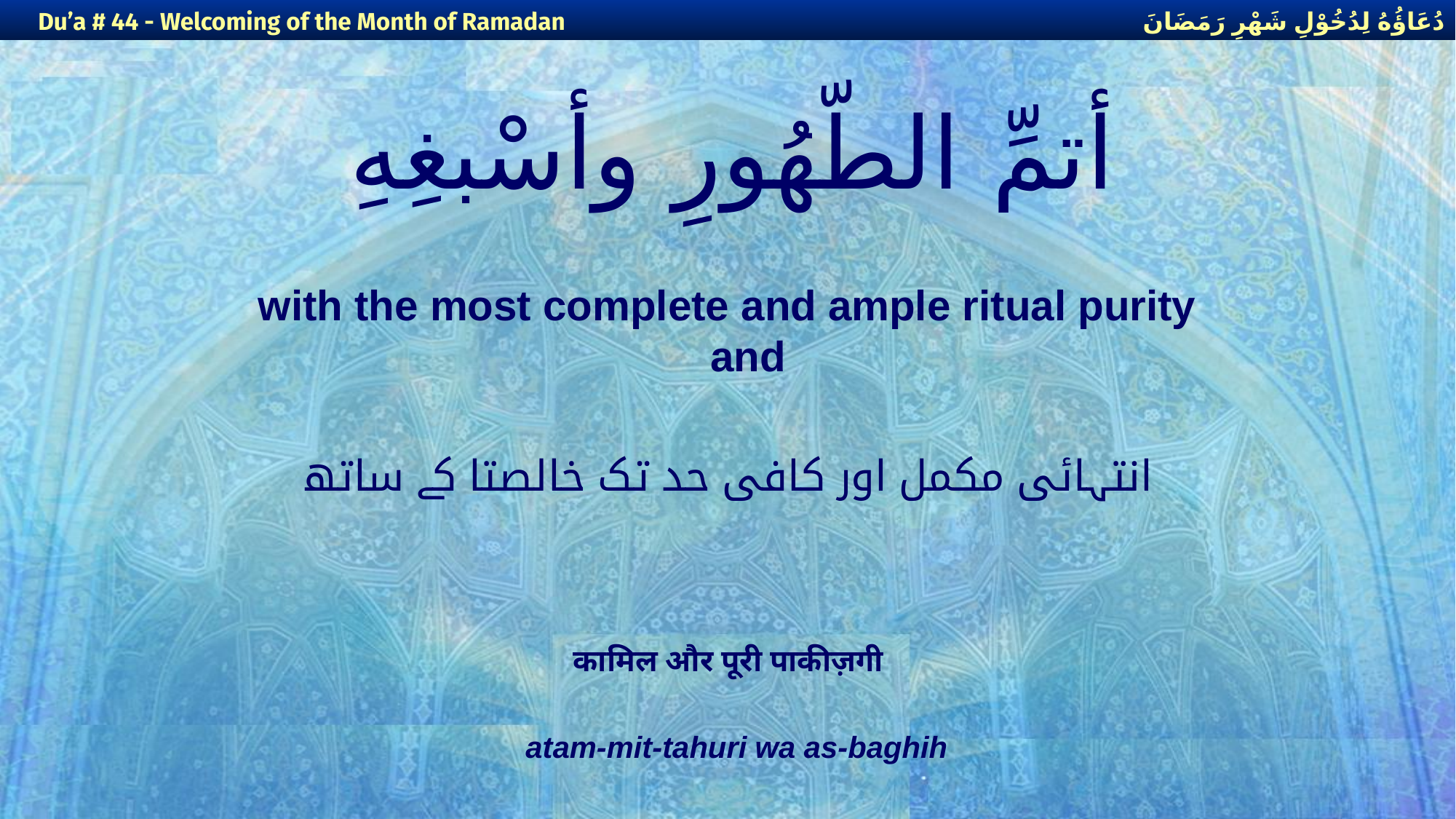

دُعَاؤُهُ لِدُخُوْلِ شَهْرِ رَمَضَانَ
دُعَاؤُهُ لِدُخُوْلِ شَهْرِ رَمَضَانَ
Du’a # 44 - Welcoming of the Month of Ramadan
Du’a # 44 - Welcoming of the Month of Ramadan
# أتمِّ الطّهُورِ وأسْبغِهِ
with the most complete and ample ritual purity and

انتہائی مکمل اور کافی حد تک خالصتا کے ساتھ

कामिल और पूरी पाकीज़गी
atam-mit-tahuri wa as-baghih